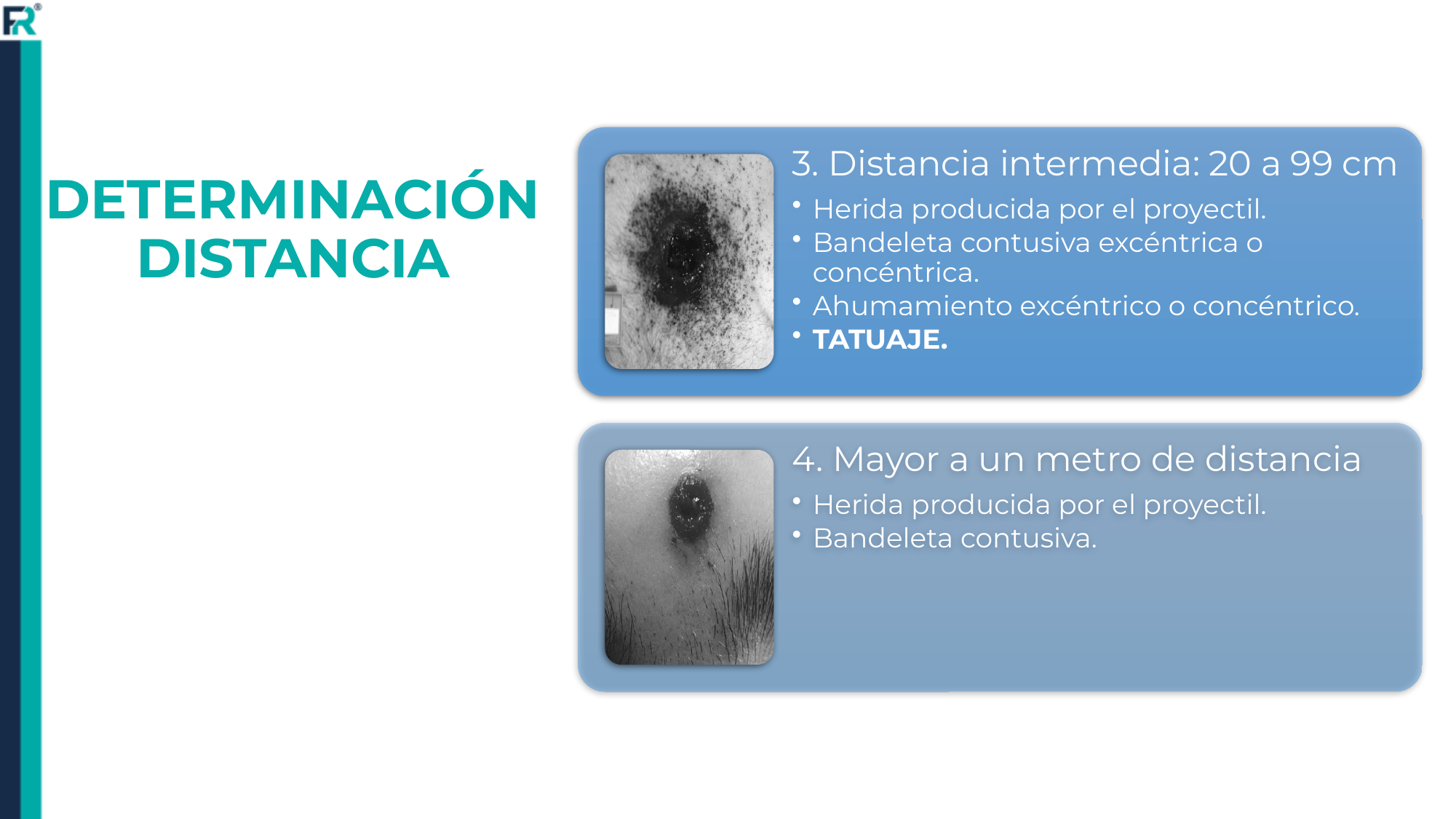

3. Distancia intermedia: 20 a 99 cm
Herida producida por el proyectil.
Bandeleta contusiva excéntrica o concéntrica.
Ahumamiento excéntrico o concéntrico.
TATUAJE.
4. Mayor a un metro de distancia
Herida producida por el proyectil.
Bandeleta contusiva.
DETERMINACIÓN DISTANCIA